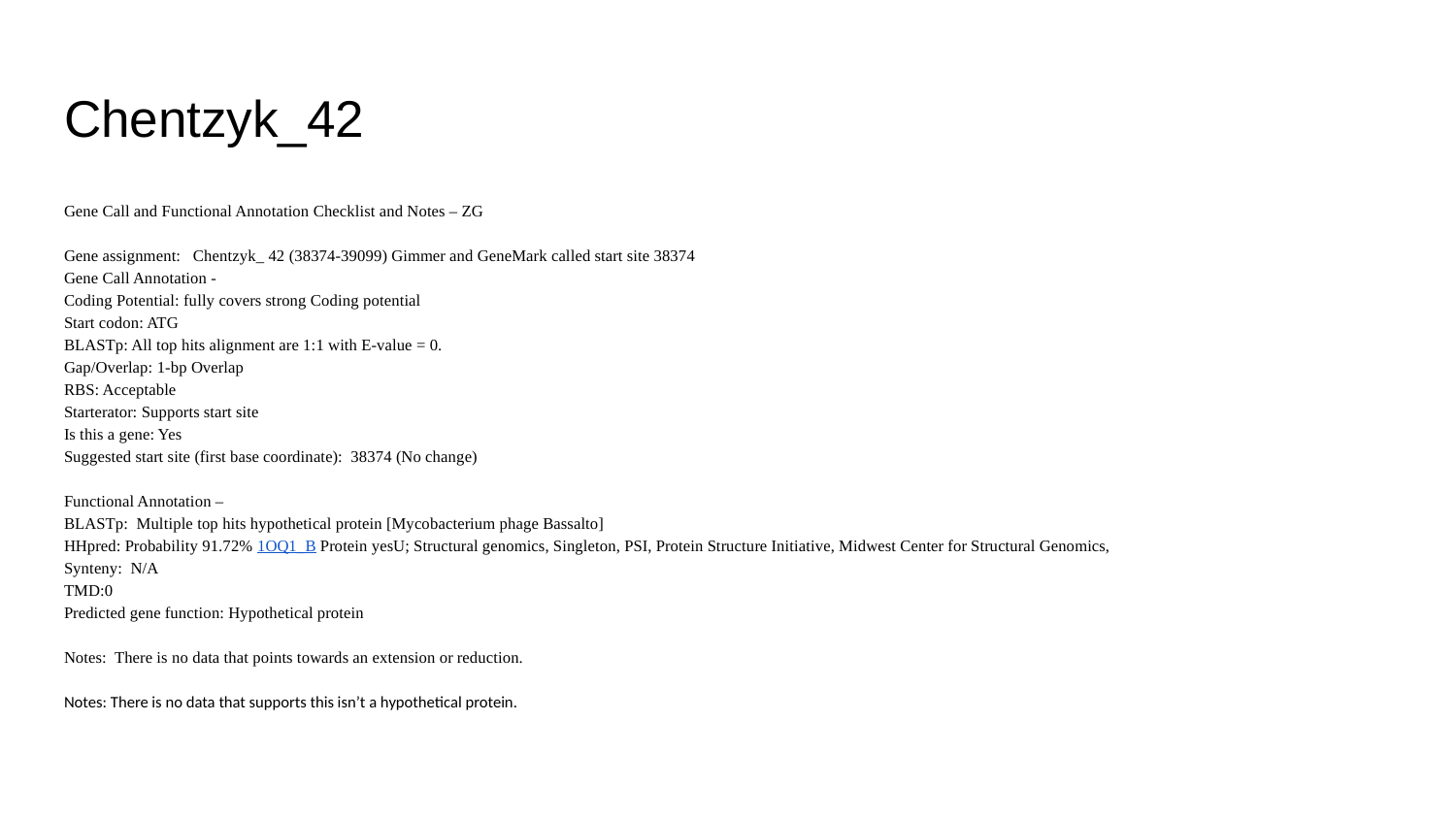

# Chentzyk_42

Gene Call and Functional Annotation Checklist and Notes – ZG

Gene assignment:   Chentzyk_ 42 (38374-39099) Gimmer and GeneMark called start site 38374
Gene Call Annotation -
Coding Potential: fully covers strong Coding potential
Start codon: ATG
BLASTp: All top hits alignment are 1:1 with E-value = 0.
Gap/Overlap: 1-bp Overlap
RBS: Acceptable
Starterator: Supports start site
Is this a gene: Yes
Suggested start site (first base coordinate):  38374 (No change)

Functional Annotation –
BLASTp:  Multiple top hits hypothetical protein [Mycobacterium phage Bassalto]
HHpred: Probability 91.72% 1OQ1_B Protein yesU; Structural genomics, Singleton, PSI, Protein Structure Initiative, Midwest Center for Structural Genomics,
Synteny:  N/A
TMD:0
Predicted gene function: Hypothetical protein

Notes:  There is no data that points towards an extension or reduction.

Notes: There is no data that supports this isn’t a hypothetical protein.